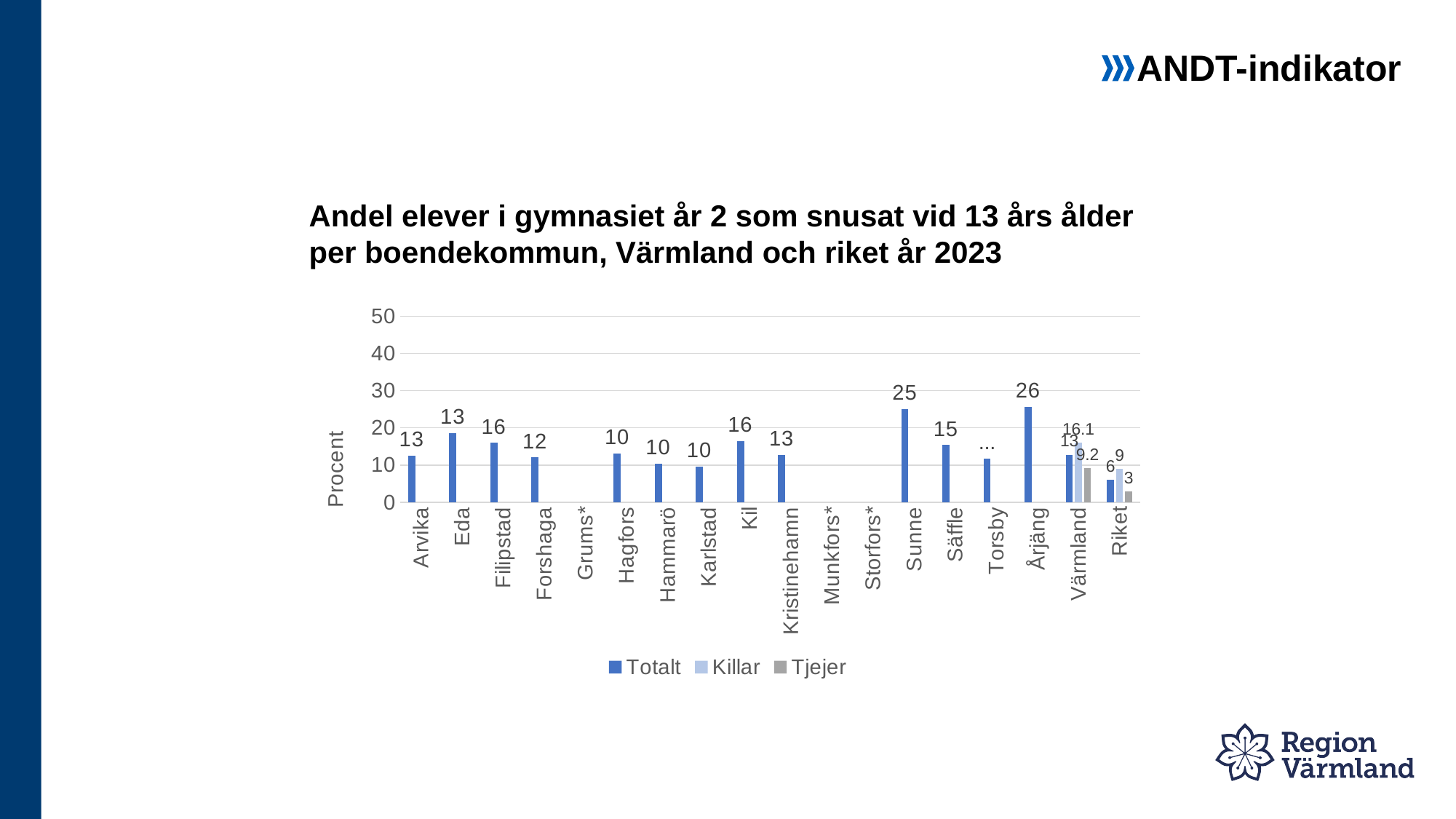

ANDT-indikator

# Andel elever i gymnasiet år 2 som snusat vid 13 års ålder per boendekommun, Värmland och riket år 2023

### Chart

| Category | Totalt | Killar | Tjejer |
|---|---|---|---|
| Arvika | 12.5 | None | None |
| Eda | 18.6 | None | None |
| Filipstad | 16.0 | None | None |
| Forshaga | 12.1 | None | None |
| Grums* | None | None | None |
| Hagfors | 13.2 | None | None |
| Hammarö | 10.4 | None | None |
| Karlstad | 9.6 | None | None |
| Kil | 16.4 | None | None |
| Kristinehamn | 12.8 | None | None |
| Munkfors* | None | None | None |
| Storfors* | None | None | None |
| Sunne | 25.0 | None | None |
| Säffle | 15.4 | None | None |
| Torsby | 11.8 | None | None |
| Årjäng | 25.7 | None | None |
| Värmland | 12.8 | 16.1 | 9.2 |
| Riket | 6.0 | 9.0 | 3.0 |